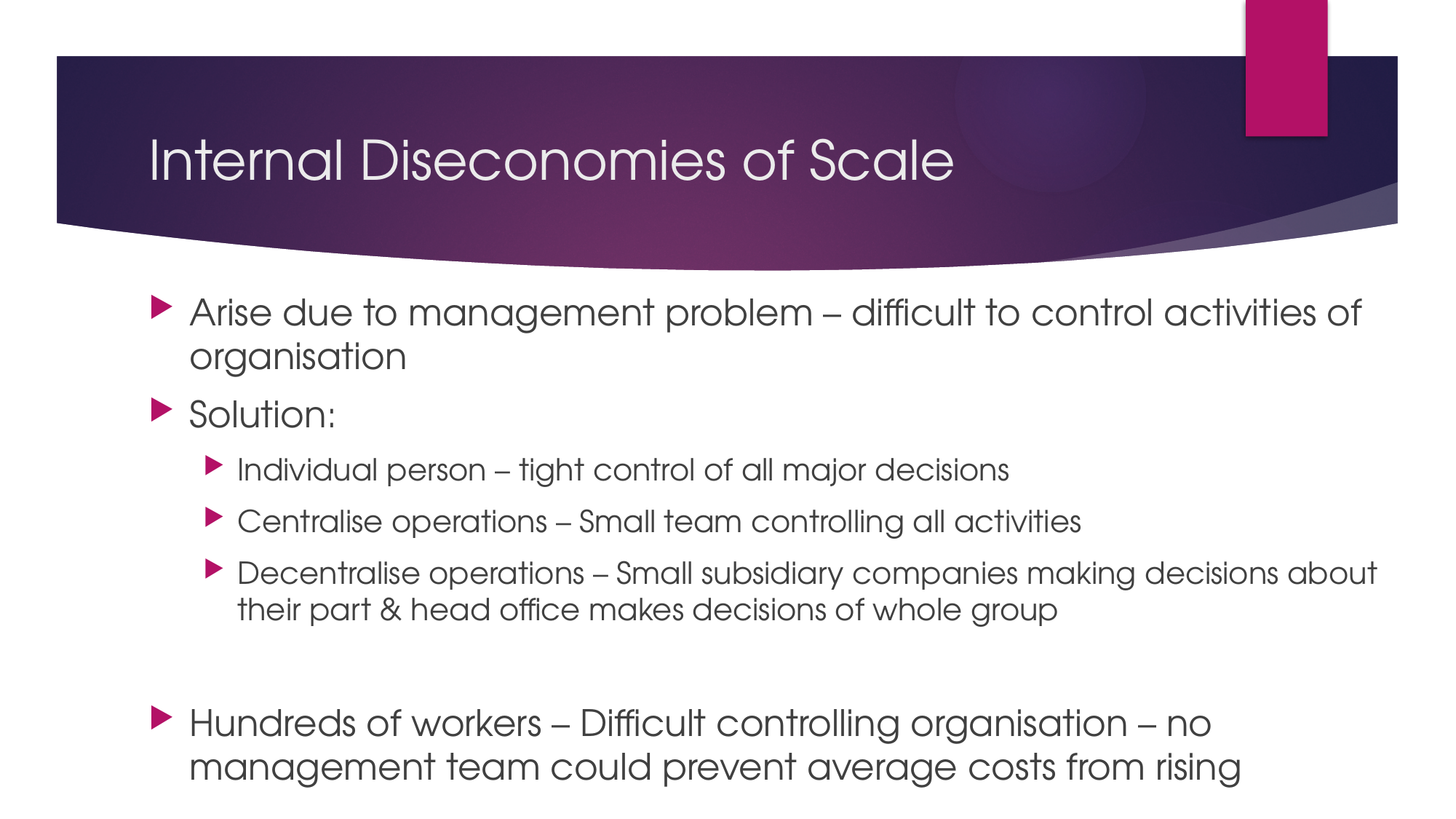

# Internal Diseconomies of Scale
Arise due to management problem – difficult to control activities of organisation
Solution:
Individual person – tight control of all major decisions
Centralise operations – Small team controlling all activities
Decentralise operations – Small subsidiary companies making decisions about their part & head office makes decisions of whole group

Hundreds of workers – Difficult controlling organisation – no management team could prevent average costs from rising